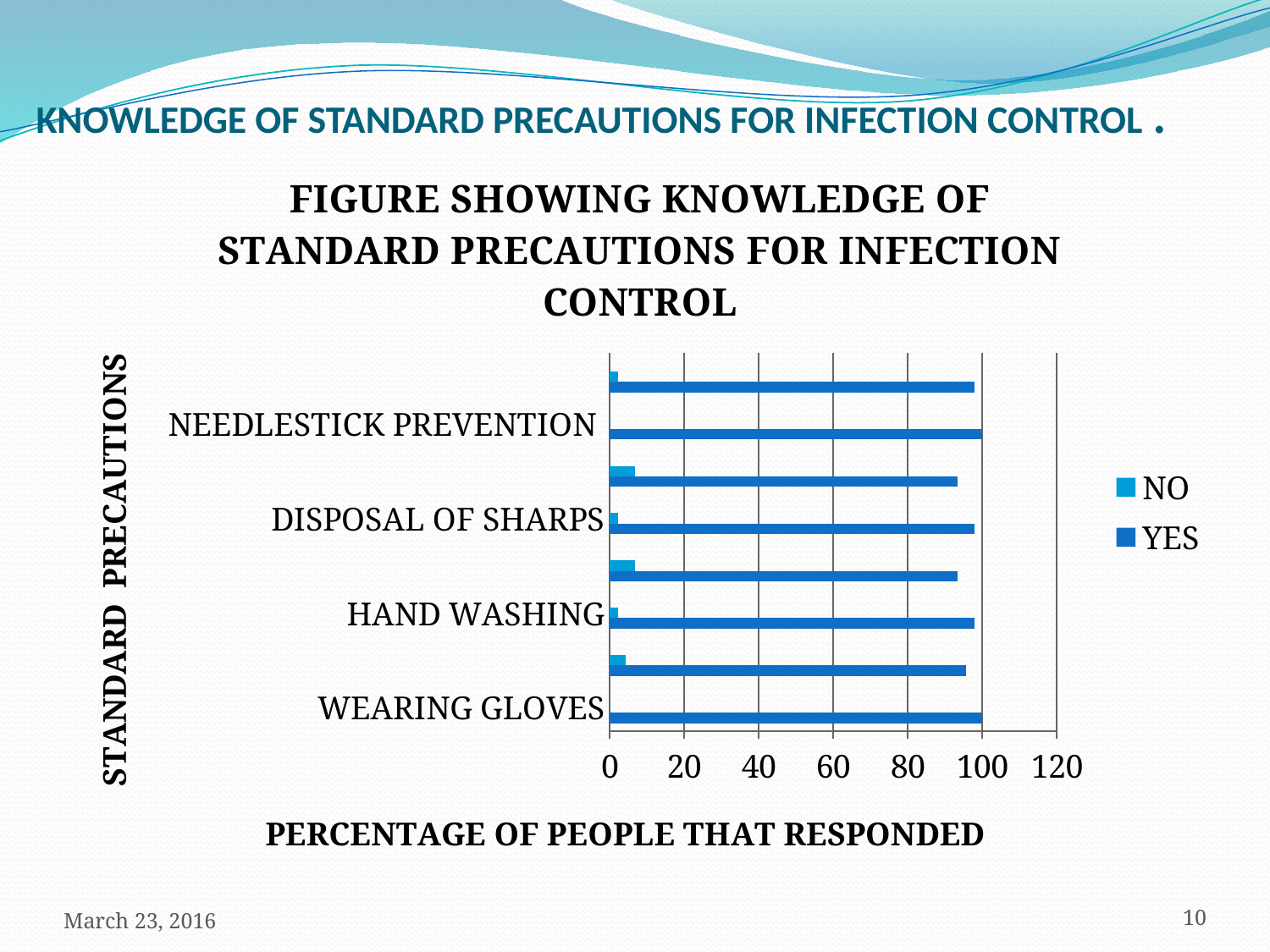

# KNOWLEDGE OF STANDARD PRECAUTIONS FOR INFECTION CONTROL .

### Chart: FIGURE SHOWING KNOWLEDGE OF STANDARD PRECAUTIONS FOR INFECTION CONTROL

| Category | YES | NO | Column1 |
|---|---|---|---|
| WEARING GLOVES | 100.0 | 0.0 | None |
| FACIAL PROTECTION | 95.6 | 4.4 | None |
| HAND WASHING | 97.8 | 2.2 | None |
| WEARING APRONS | 93.3 | 6.7 | None |
| DISPOSAL OF SHARPS | 97.8 | 2.2 | None |
| ENVIROMENTAL CLEANING | 93.3 | 6.7 | None |
| NEEDLESTICK PREVENTION  | 100.0 | 0.0 | None |
| WASTE DISPOSAL  | 97.8 | 2.2 | None |
March 23, 2016
10